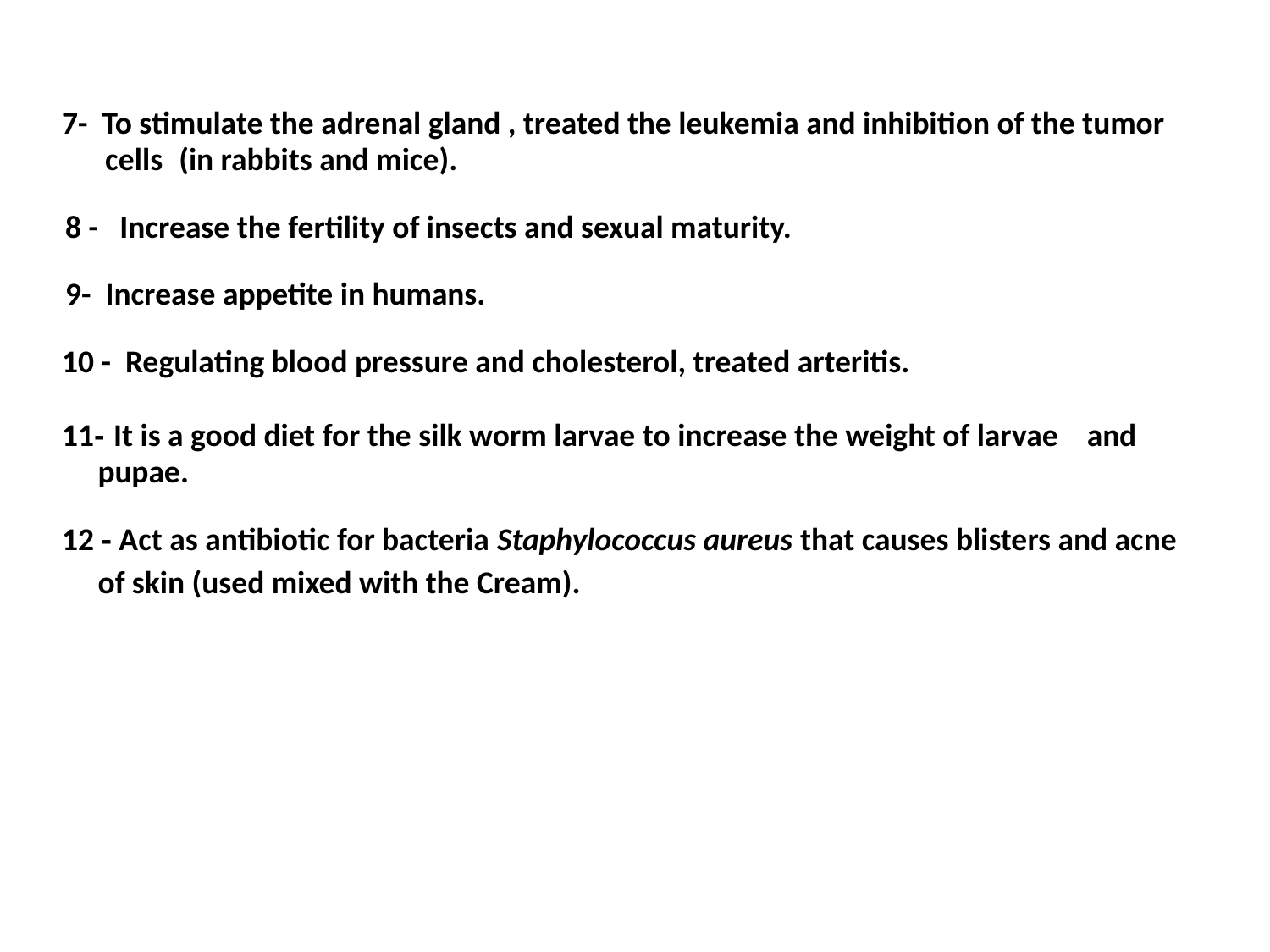

7-  To stimulate the adrenal gland , treated the leukemia and inhibition of the tumor
        cells  (in rabbits and mice).
  8 -   Increase the fertility of insects and sexual maturity.
  9-  Increase appetite in humans.
  10 -  Regulating blood pressure and cholesterol, treated arteritis.

  11- It is a good diet for the silk worm larvae to increase the weight of larvae    and
       pupae.
  12 - Act as antibiotic for bacteria Staphylococcus aureus that causes blisters and acne
       of skin (used mixed with the Cream).